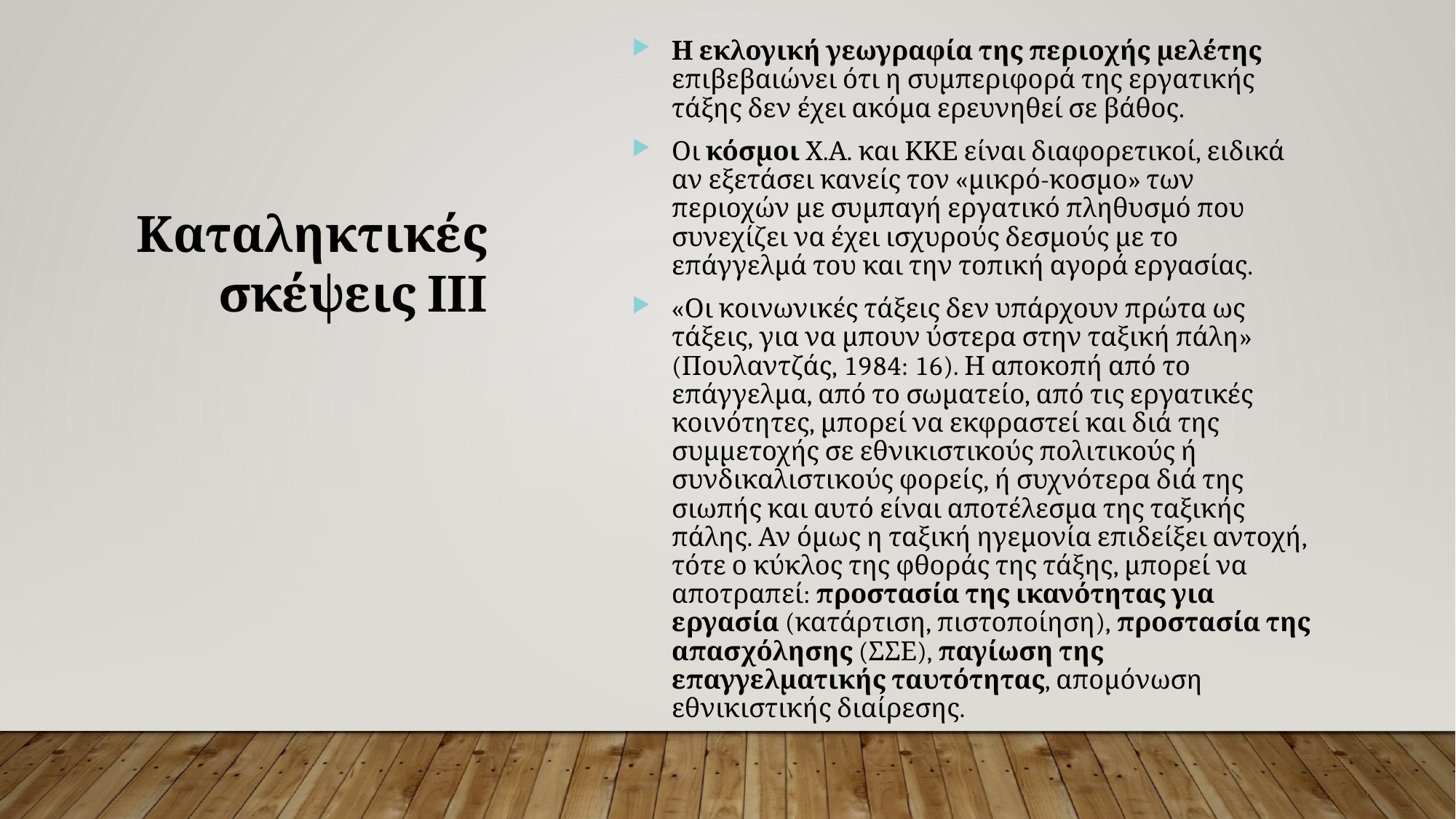

Η εκλογική γεωγραφία της περιοχής μελέτης επιβεβαιώνει ότι η συμπεριφορά της εργατικής τάξης δεν έχει ακόμα ερευνηθεί σε βάθος.
Οι κόσμοι Χ.Α. και ΚΚΕ είναι διαφορετικοί, ειδικά αν εξετάσει κανείς τον «μικρό-κοσμο» των περιοχών με συμπαγή εργατικό πληθυσμό που συνεχίζει να έχει ισχυρούς δεσμούς με το επάγγελμά του και την τοπική αγορά εργασίας.
«Οι κοινωνικές τάξεις δεν υπάρχουν πρώτα ως τάξεις, για να μπουν ύστερα στην ταξική πάλη» (Πουλαντζάς, 1984: 16). Η αποκοπή από το επάγγελμα, από το σωματείο, από τις εργατικές κοινότητες, μπορεί να εκφραστεί και διά της συμμετοχής σε εθνικιστικούς πολιτικούς ή συνδικαλιστικούς φορείς, ή συχνότερα διά της σιωπής και αυτό είναι αποτέλεσμα της ταξικής πάλης. Αν όμως η ταξική ηγεμονία επιδείξει αντοχή, τότε ο κύκλος της φθοράς της τάξης, μπορεί να αποτραπεί: προστασία της ικανότητας για εργασία (κατάρτιση, πιστοποίηση), προστασία της απασχόλησης (ΣΣΕ), παγίωση της επαγγελματικής ταυτότητας, απομόνωση εθνικιστικής διαίρεσης.

Καταληκτικές σκέψεις ΙΙΙ